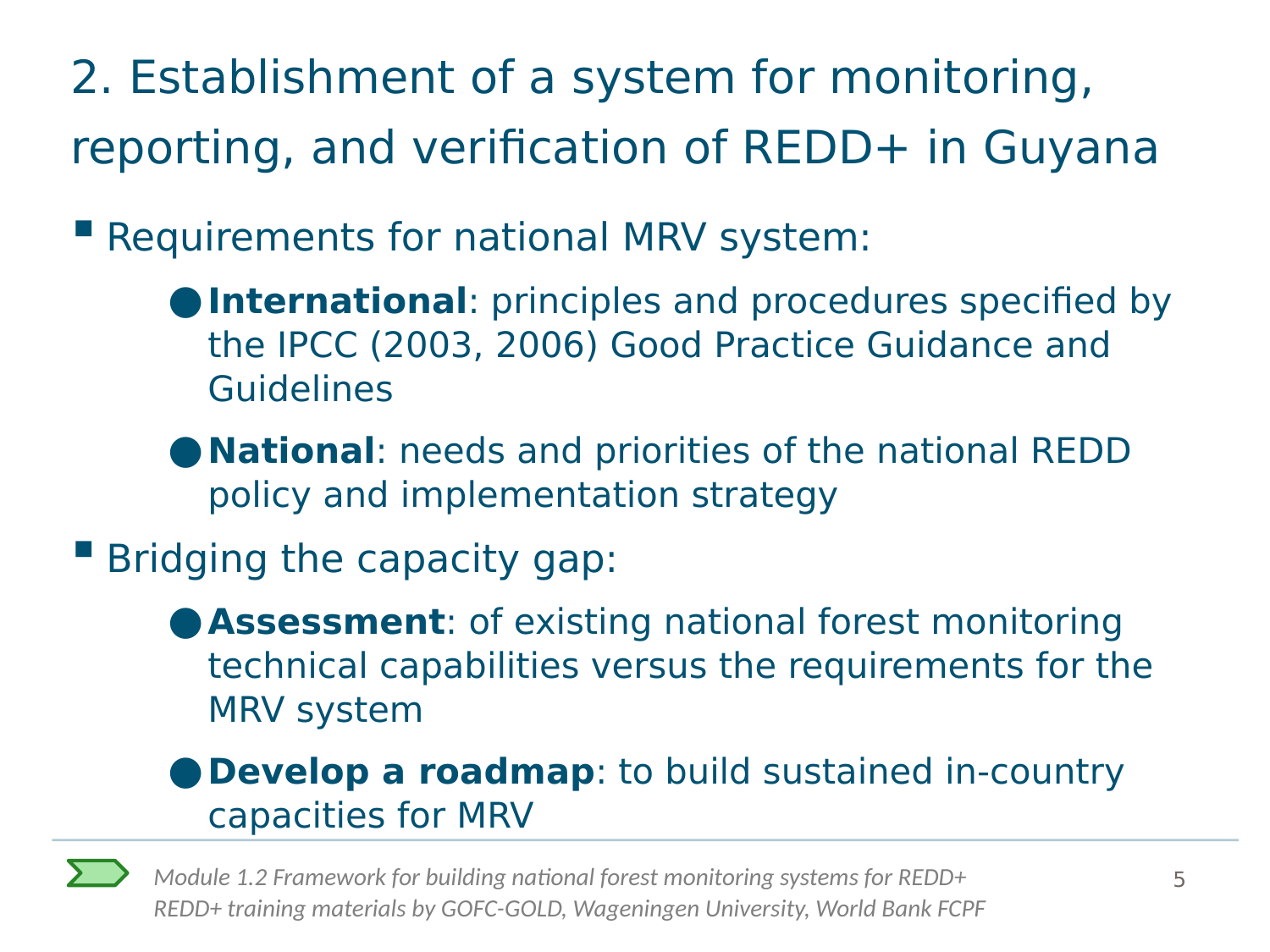

# 2. Establishment of a system for monitoring, reporting, and verification of REDD+ in Guyana
Requirements for national MRV system:
International: principles and procedures specified by the IPCC (2003, 2006) Good Practice Guidance and Guidelines
National: needs and priorities of the national REDD policy and implementation strategy
Bridging the capacity gap:
Assessment: of existing national forest monitoring technical capabilities versus the requirements for the MRV system
Develop a roadmap: to build sustained in-country capacities for MRV